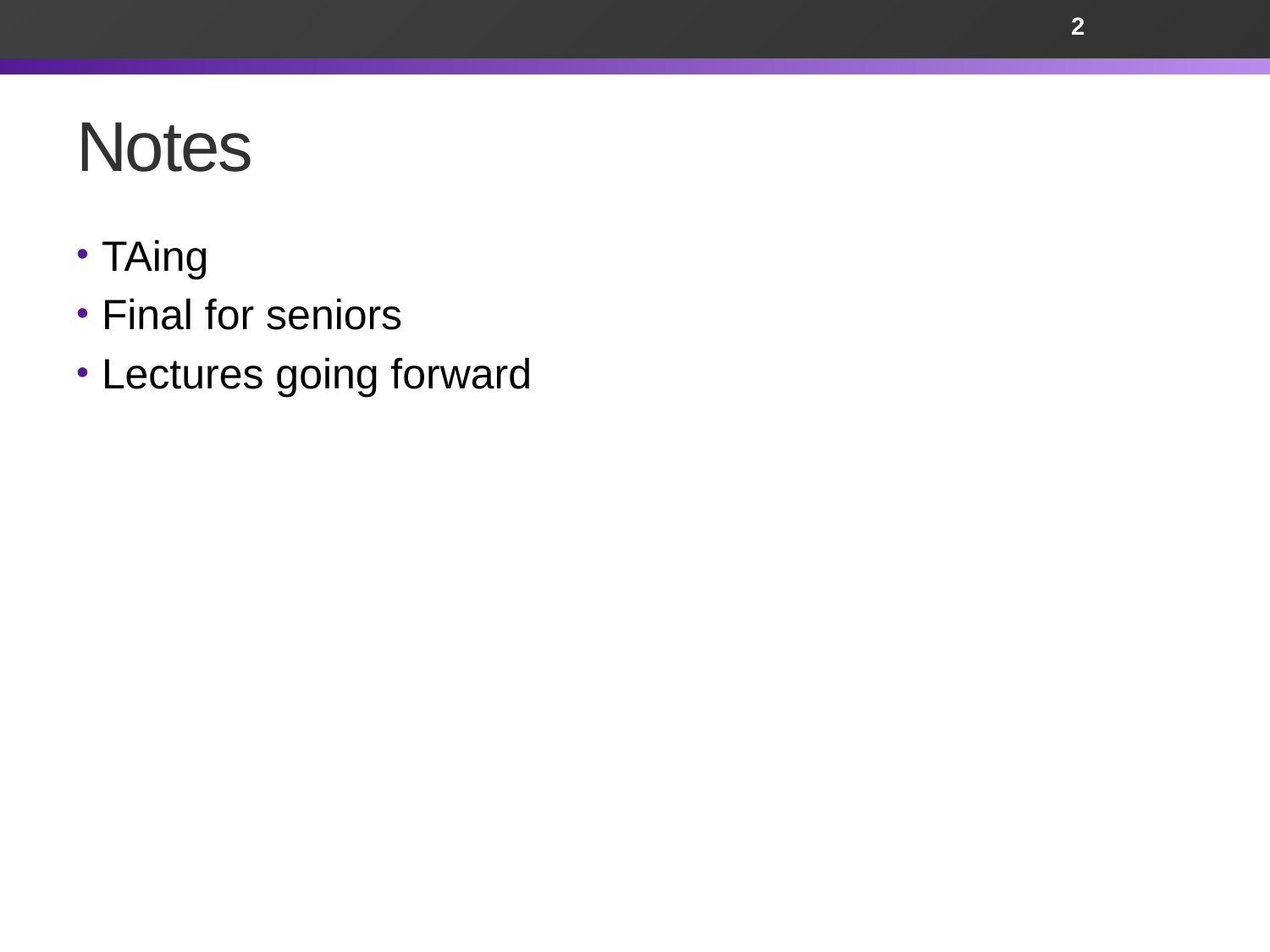

2
# Notes
TAing
Final for seniors
Lectures going forward